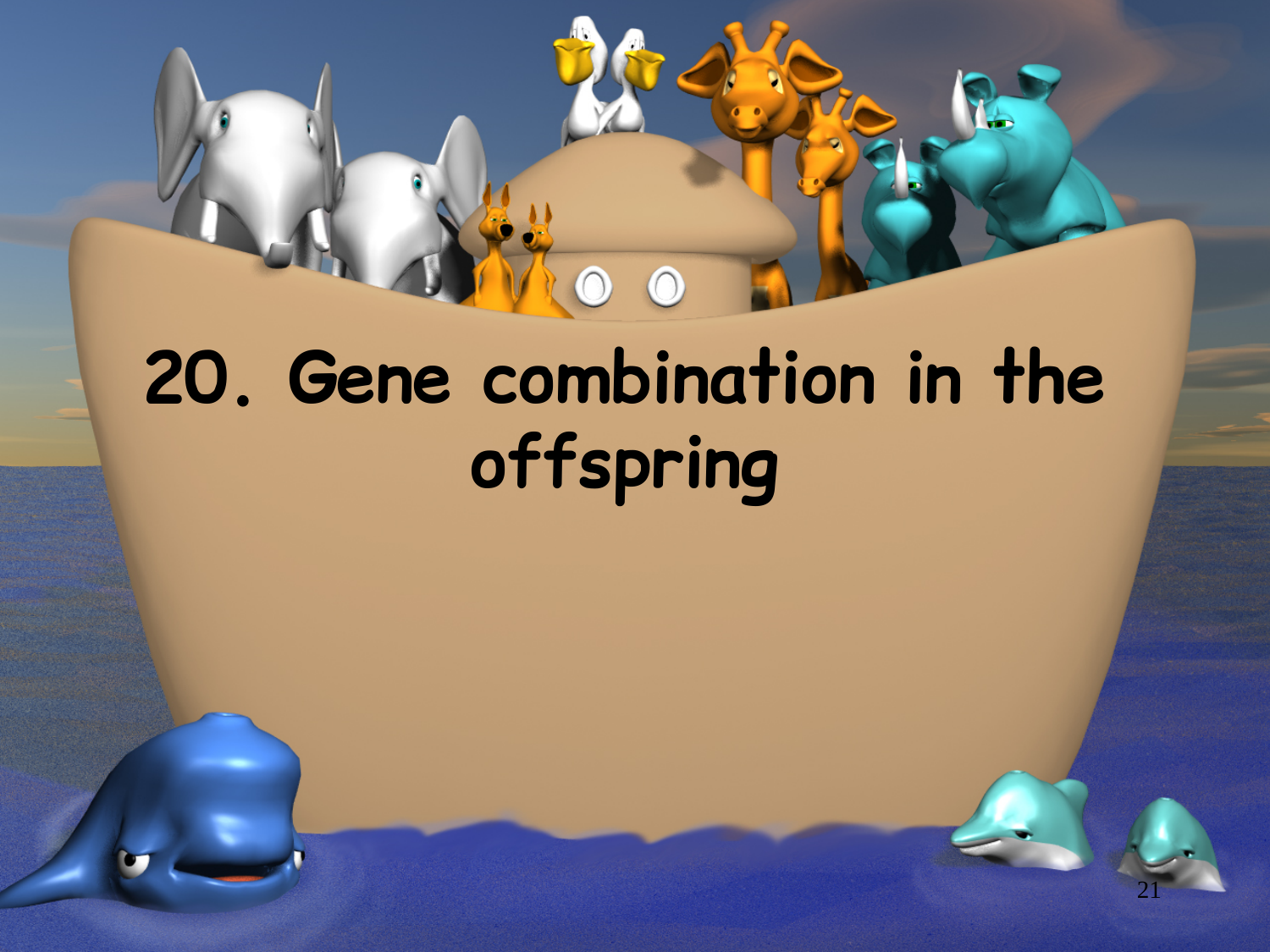

# 20. Gene combination in the offspring
21